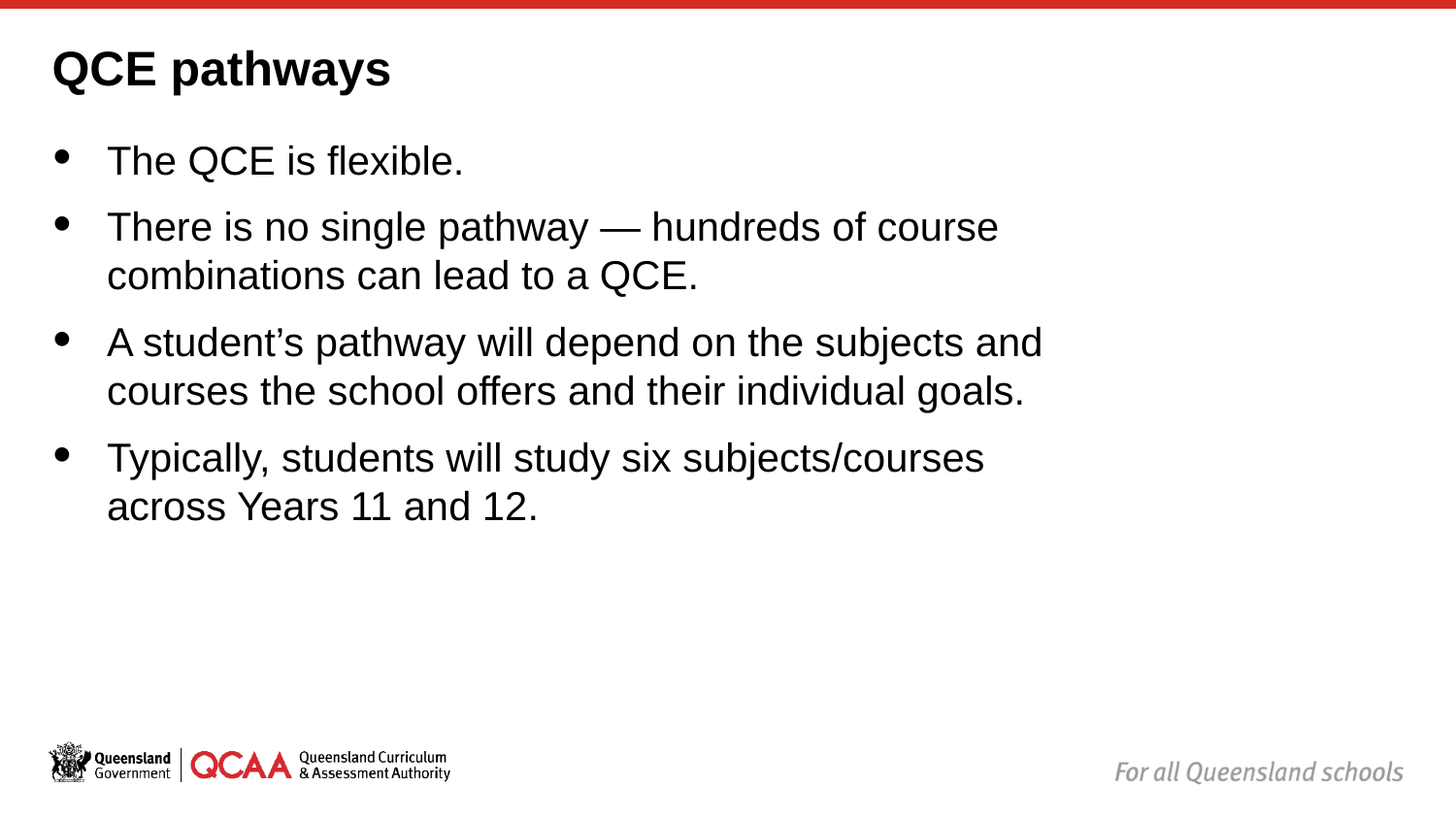

# QCE pathways
The QCE is flexible.
There is no single pathway — hundreds of course combinations can lead to a QCE.
A student’s pathway will depend on the subjects and courses the school offers and their individual goals.
Typically, students will study six subjects/courses across Years 11 and 12.